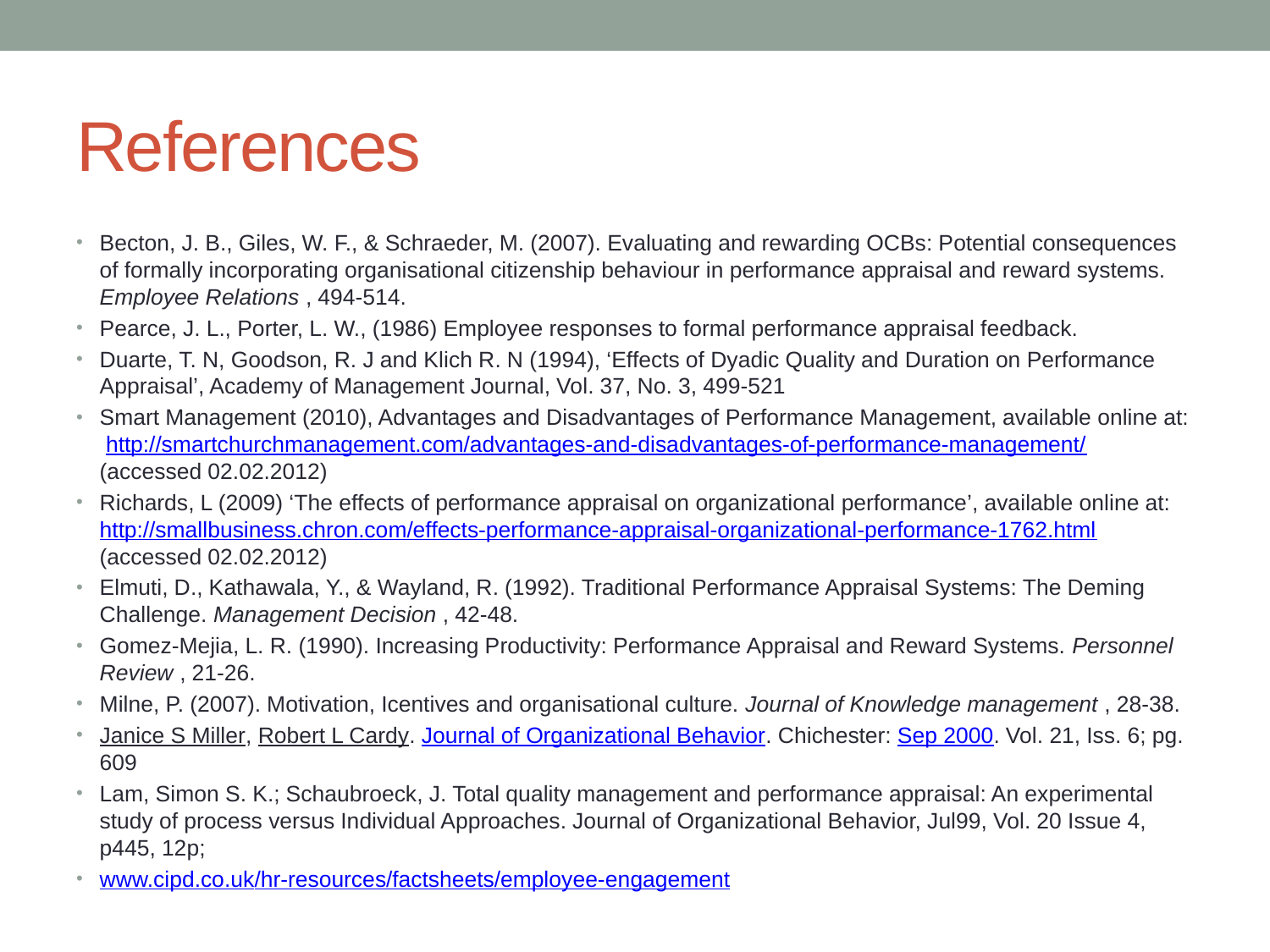

# References
Becton, J. B., Giles, W. F., & Schraeder, M. (2007). Evaluating and rewarding OCBs: Potential consequences of formally incorporating organisational citizenship behaviour in performance appraisal and reward systems. Employee Relations , 494-514.
Pearce, J. L., Porter, L. W., (1986) Employee responses to formal performance appraisal feedback.
Duarte, T. N, Goodson, R. J and Klich R. N (1994), ‘Effects of Dyadic Quality and Duration on Performance Appraisal’, Academy of Management Journal, Vol. 37, No. 3, 499-521
Smart Management (2010), Advantages and Disadvantages of Performance Management, available online at:  http://smartchurchmanagement.com/advantages-and-disadvantages-of-performance-management/ (accessed 02.02.2012)
Richards, L (2009) ‘The effects of performance appraisal on organizational performance’, available online at: http://smallbusiness.chron.com/effects-performance-appraisal-organizational-performance-1762.html (accessed 02.02.2012)
Elmuti, D., Kathawala, Y., & Wayland, R. (1992). Traditional Performance Appraisal Systems: The Deming Challenge. Management Decision , 42-48.
Gomez-Mejia, L. R. (1990). Increasing Productivity: Performance Appraisal and Reward Systems. Personnel Review , 21-26.
Milne, P. (2007). Motivation, Icentives and organisational culture. Journal of Knowledge management , 28-38.
Janice S Miller, Robert L Cardy. Journal of Organizational Behavior. Chichester: Sep 2000. Vol. 21, Iss. 6; pg. 609
Lam, Simon S. K.; Schaubroeck, J. Total quality management and performance appraisal: An experimental study of process versus Individual Approaches. Journal of Organizational Behavior, Jul99, Vol. 20 Issue 4, p445, 12p;
www.cipd.co.uk/hr-resources/factsheets/employee-engagement